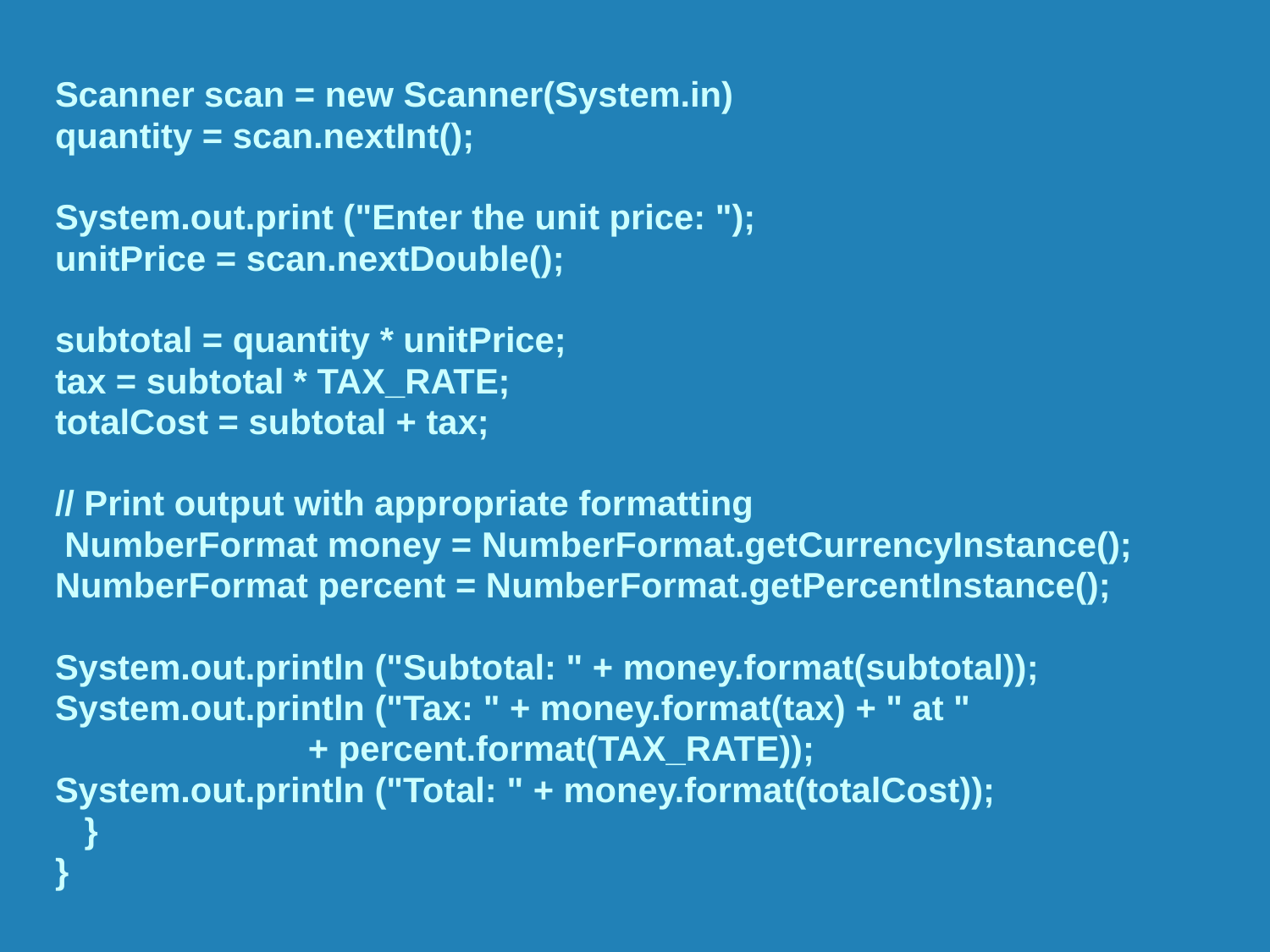

Scanner scan = new Scanner(System.in)
quantity = scan.nextInt();

System.out.print ("Enter the unit price: ");
unitPrice = scan.nextDouble();

subtotal = quantity * unitPrice;
tax = subtotal * TAX_RATE;
totalCost = subtotal + tax;

// Print output with appropriate formatting
 NumberFormat money = NumberFormat.getCurrencyInstance();
NumberFormat percent = NumberFormat.getPercentInstance();

System.out.println ("Subtotal: " + money.format(subtotal));
System.out.println ("Tax: " + money.format(tax) + " at "
                          + percent.format(TAX_RATE));
System.out.println ("Total: " + money.format(totalCost));
   }
}

67